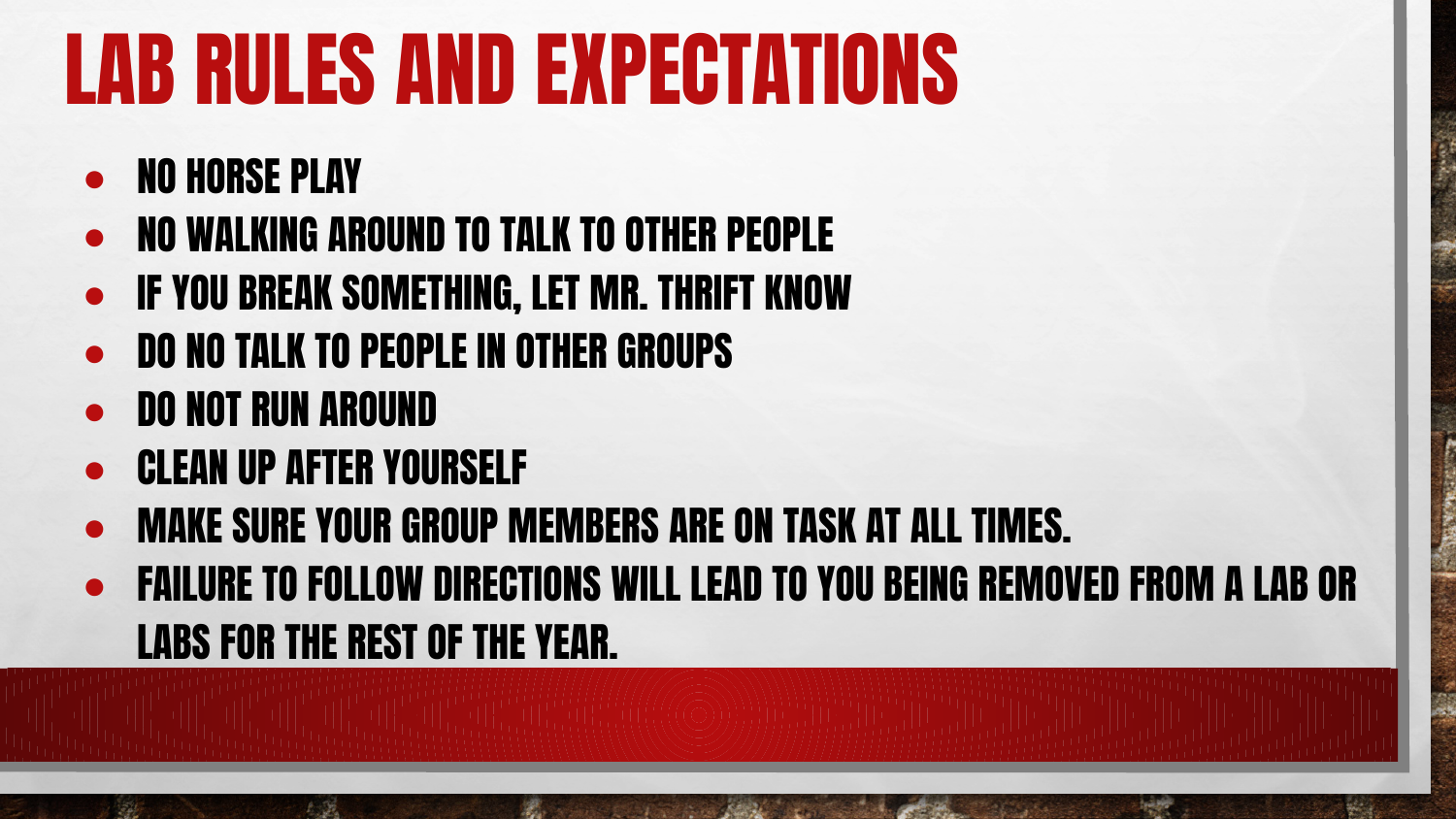

# Lab Rules and Expectations
No Horse Play
No walking around to talk to other people
If you break something, let Mr. Thrift know
Do no talk to people in other groups
Do not run around
Clean up after yourself
Make sure your group members are on task at all times.
Failure to follow directions will lead to you being removed from a lab or labs for the rest of the year.